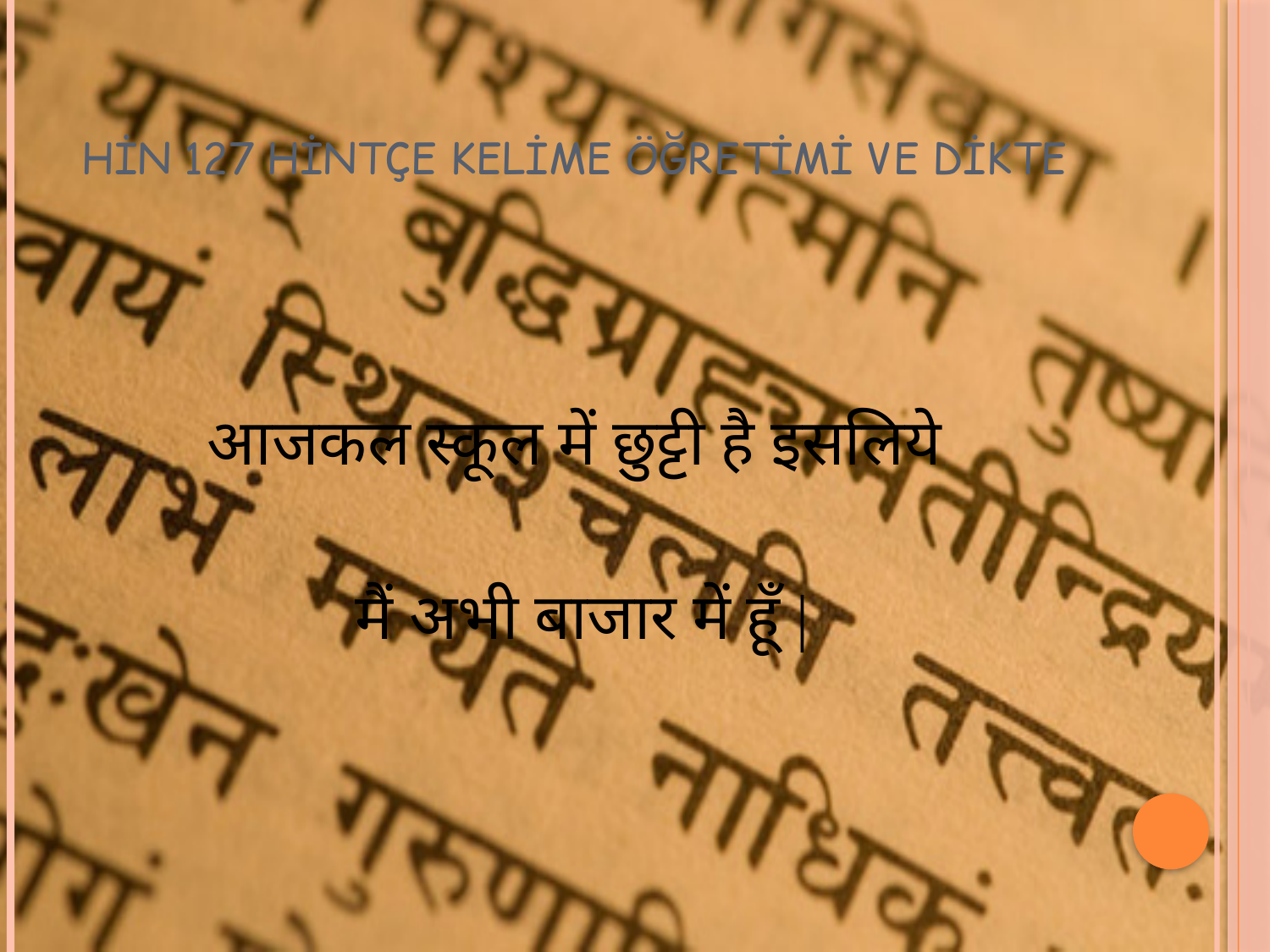

# HİN 127 HİNTÇE KELİME ÖĞRETİMİ VE DİKTE

आजकल स्कूल में छुट्टी है इसलिये

मैं अभी बाजार में हूँ |